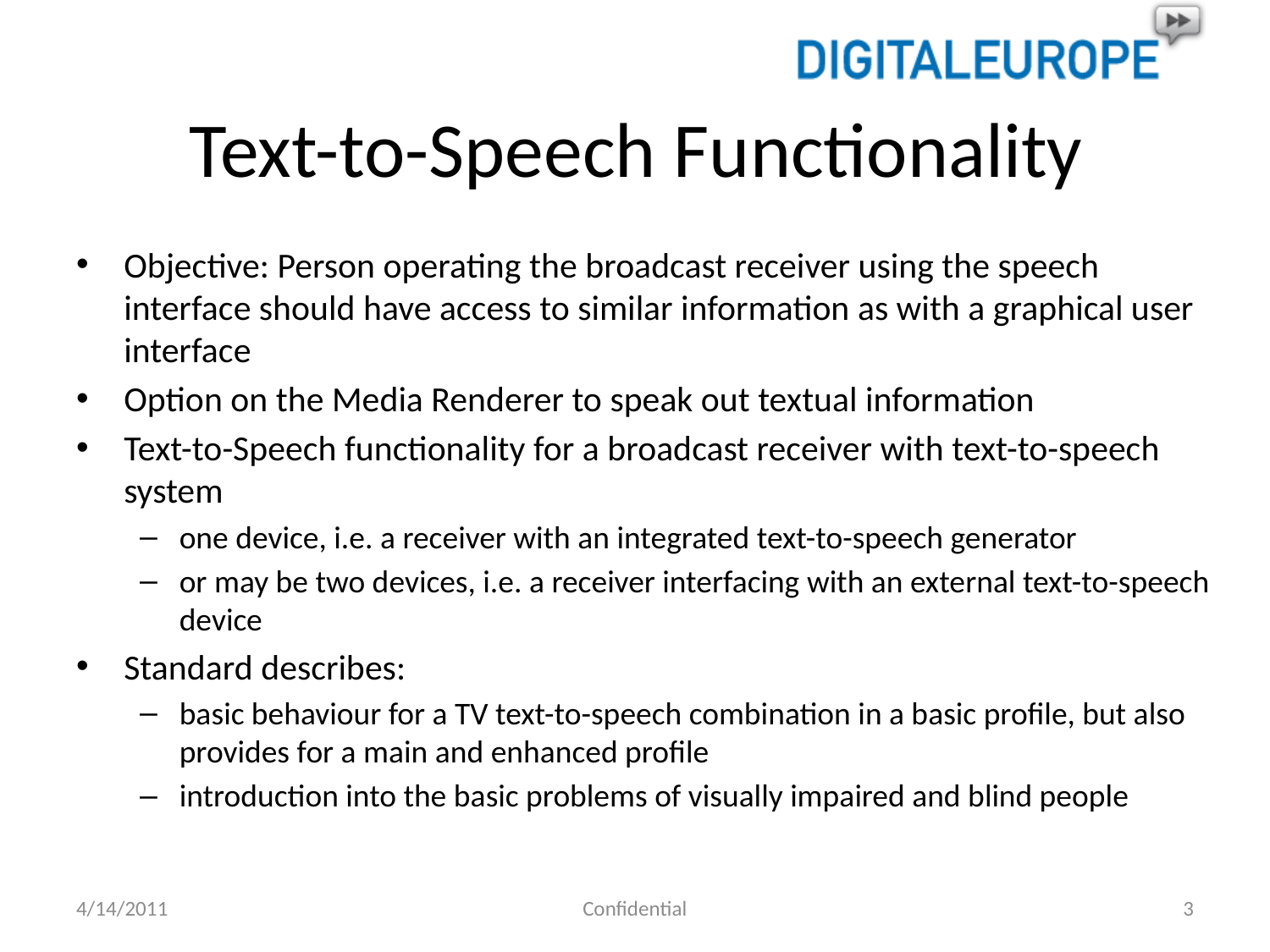

# Text-to-Speech Functionality
Objective: Person operating the broadcast receiver using the speech interface should have access to similar information as with a graphical user interface
Option on the Media Renderer to speak out textual information
Text-to-Speech functionality for a broadcast receiver with text-to-speech system
one device, i.e. a receiver with an integrated text-to-speech generator
or may be two devices, i.e. a receiver interfacing with an external text-to-speech device
Standard describes:
basic behaviour for a TV text-to-speech combination in a basic profile, but also provides for a main and enhanced profile
introduction into the basic problems of visually impaired and blind people

4/14/2011
Confidential
3